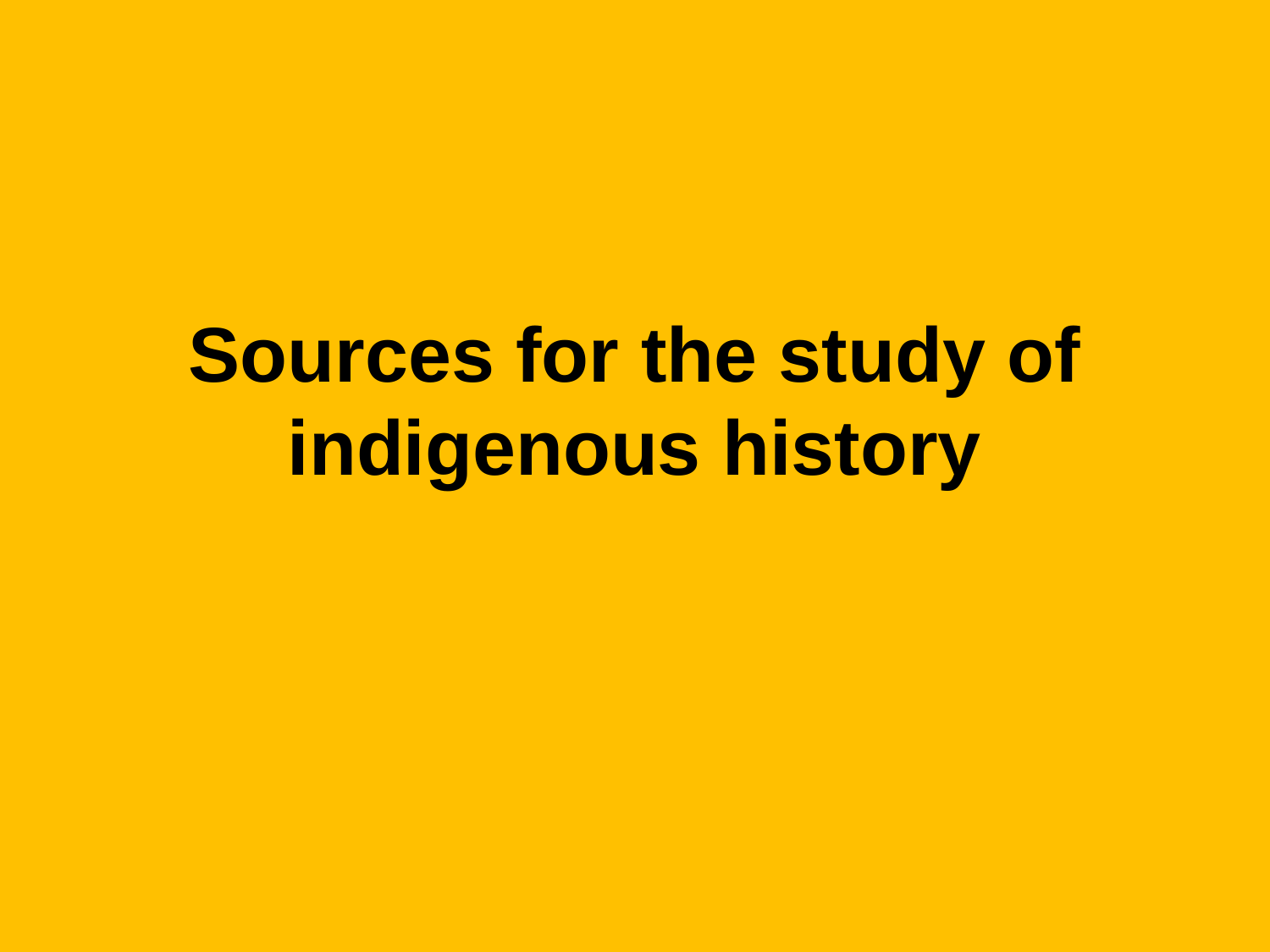

# Sources for the study of indigenous history